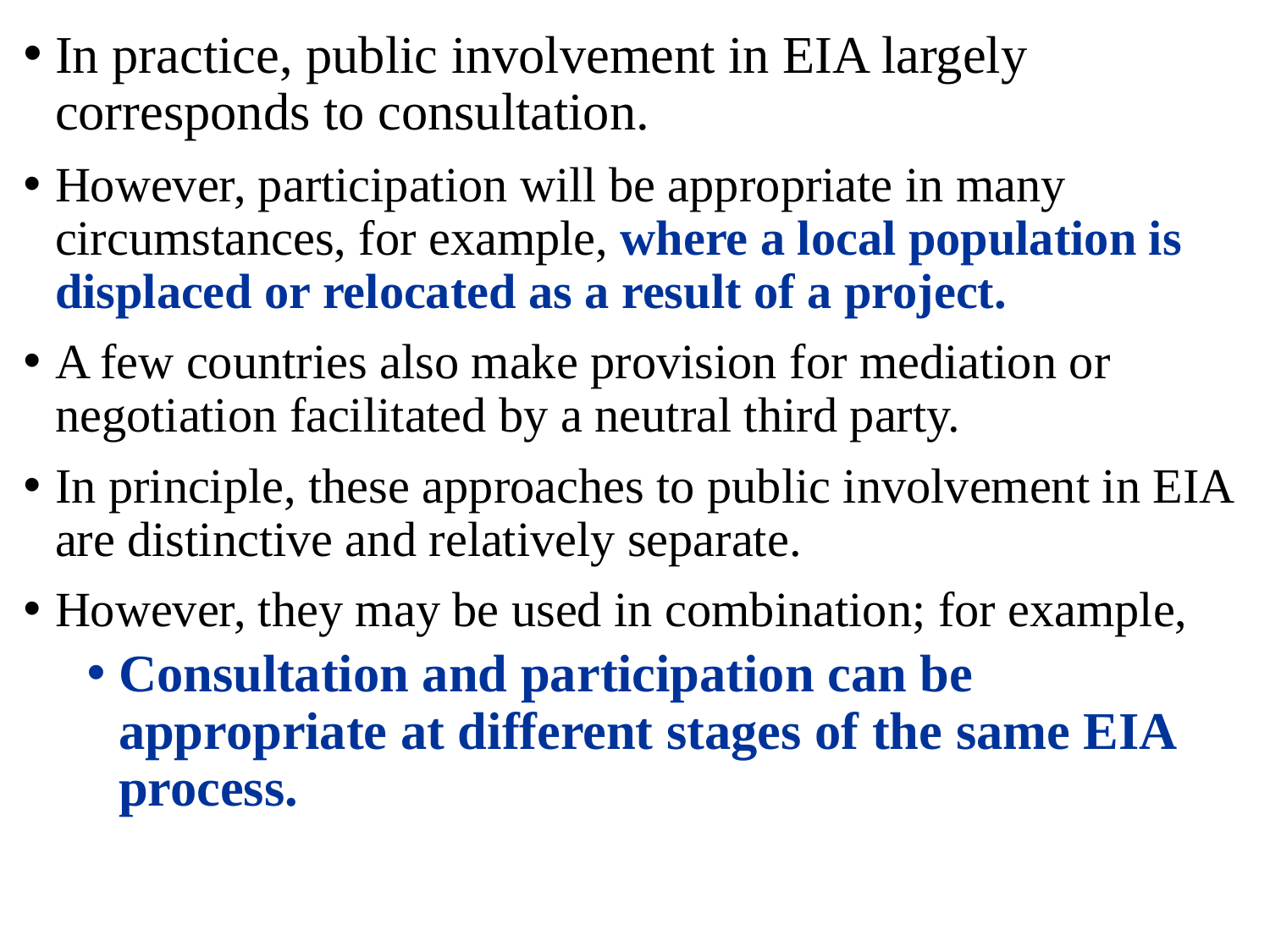

In practice, public involvement in EIA largely corresponds to consultation.
However, participation will be appropriate in many circumstances, for example, where a local population is displaced or relocated as a result of a project.
A few countries also make provision for mediation or negotiation facilitated by a neutral third party.
In principle, these approaches to public involvement in EIA are distinctive and relatively separate.
However, they may be used in combination; for example,
Consultation and participation can be appropriate at different stages of the same EIA process.